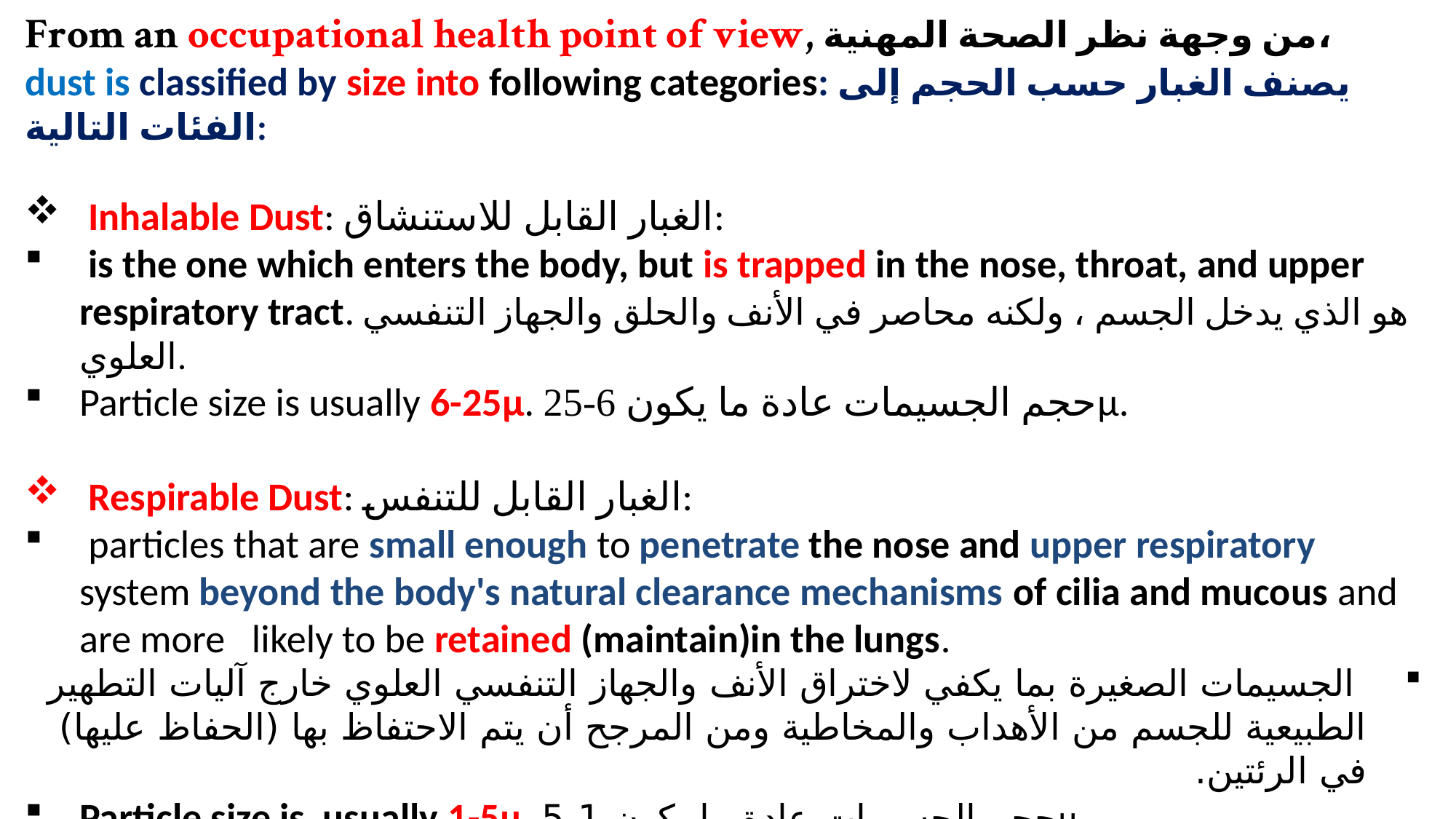

From an occupational health point of view, من وجهة نظر الصحة المهنية،
dust is classified by size into following categories: يصنف الغبار حسب الحجم إلى الفئات التالية:

 Inhalable Dust: الغبار القابل للاستنشاق:
 is the one which enters the body, but is trapped in the nose, throat, and upper respiratory tract. هو الذي يدخل الجسم ، ولكنه محاصر في الأنف والحلق والجهاز التنفسي العلوي.
Particle size is usually 6-25μ. حجم الجسيمات عادة ما يكون 6-25μ.

 Respirable Dust: الغبار القابل للتنفس:
 particles that are small enough to penetrate the nose and upper respiratory system beyond the body's natural clearance mechanisms of cilia and mucous and are more   likely to be retained (maintain)in the lungs.
 الجسيمات الصغيرة بما يكفي لاختراق الأنف والجهاز التنفسي العلوي خارج آليات التطهير الطبيعية للجسم من الأهداب والمخاطية ومن المرجح أن يتم الاحتفاظ بها (الحفاظ عليها) في الرئتين.
Particle size is  usually 1-5μ. حجم الجسيمات عادة ما يكون 1-5μ
Particles of <1 μ are exhaled out يتم زفير جزيئات <1 μ  (respired تنفس)  .